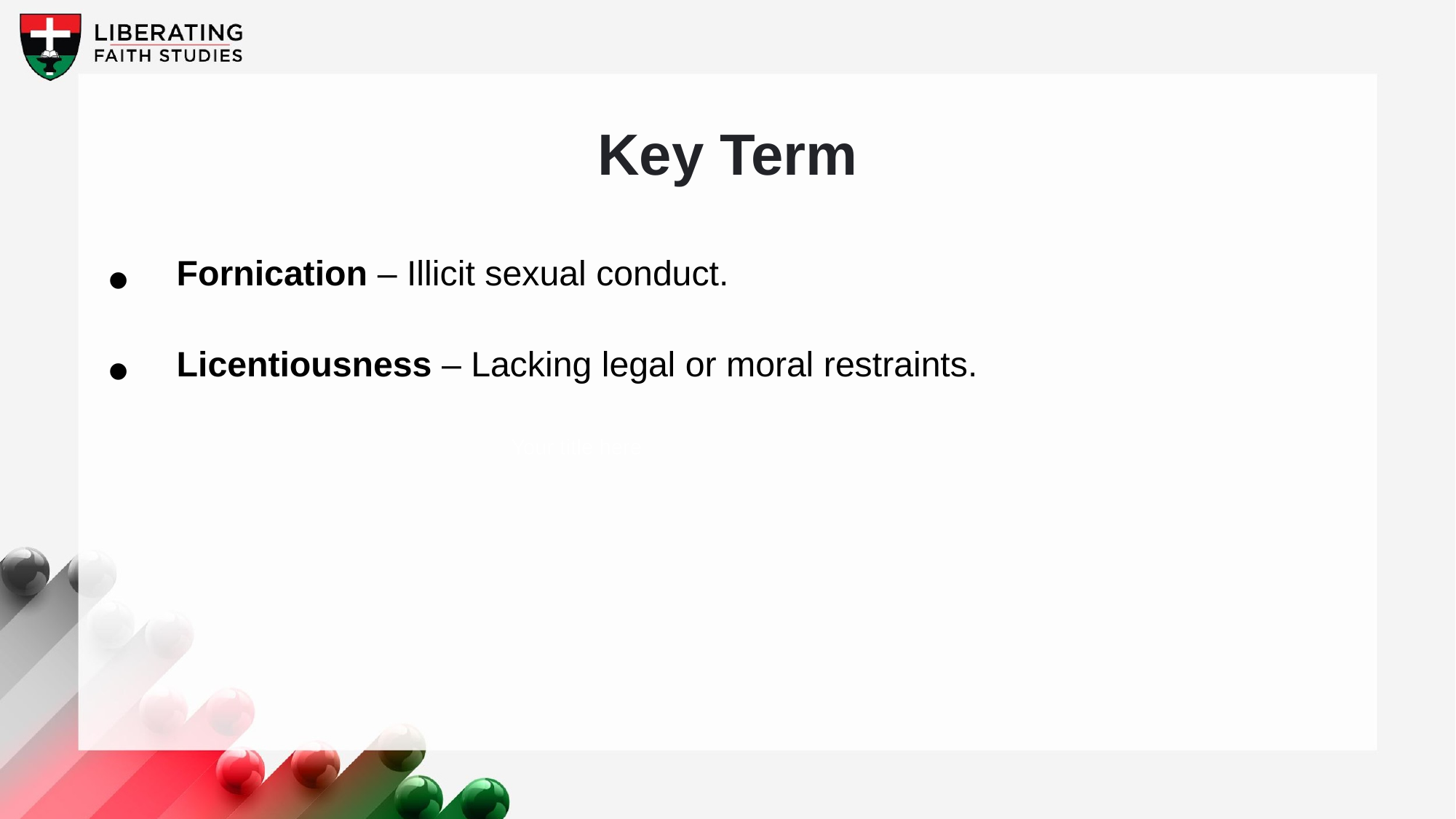

Key Term
Fornication – Illicit sexual conduct.
Licentiousness – Lacking legal or moral restraints.
Your title here